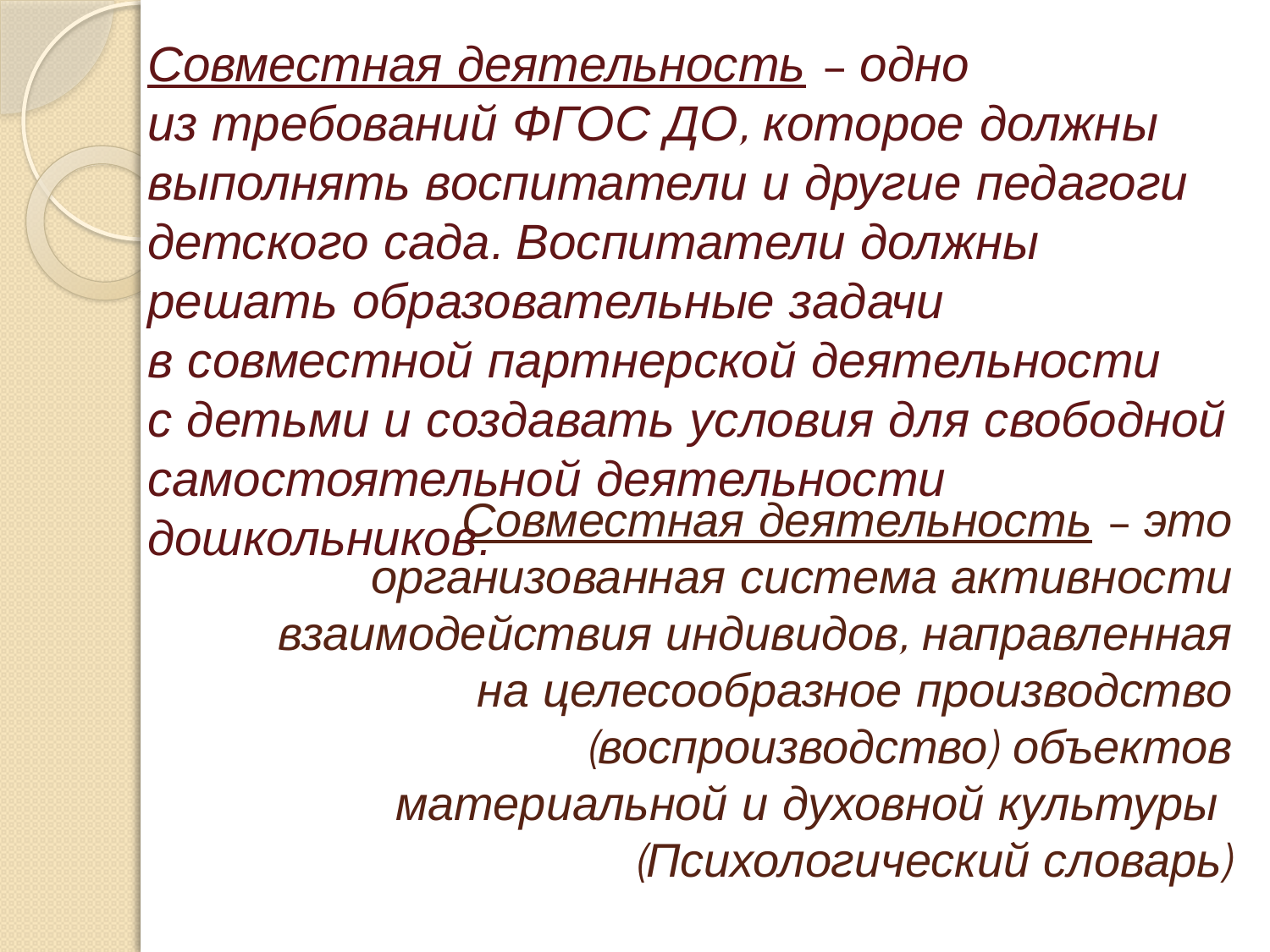

Совместная деятельность – одно из требований ФГОС ДО, которое должны выполнять воспитатели и другие педагоги детского сада. Воспитатели должны решать образовательные задачи в совместной партнерской деятельности с детьми и создавать условия для свободной самостоятельной деятельности дошкольников.
# Совместная деятельность – это организованная система активности взаимодействия индивидов, направленная на целесообразное производство (воспроизводство) объектов материальной и духовной культуры  (Психологический словарь)